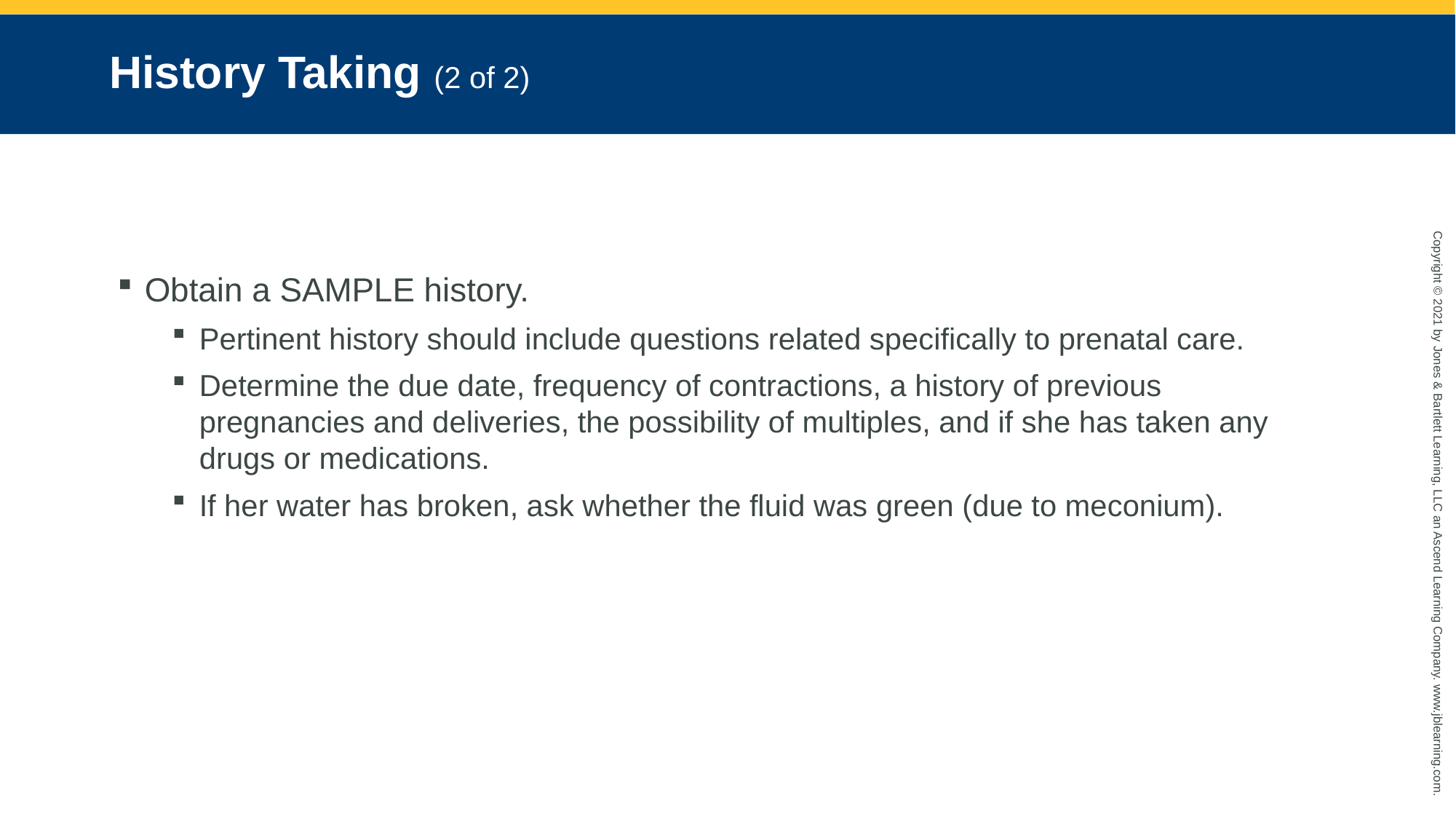

# History Taking (2 of 2)
Obtain a SAMPLE history.
Pertinent history should include questions related specifically to prenatal care.
Determine the due date, frequency of contractions, a history of previous pregnancies and deliveries, the possibility of multiples, and if she has taken any drugs or medications.
If her water has broken, ask whether the fluid was green (due to meconium).